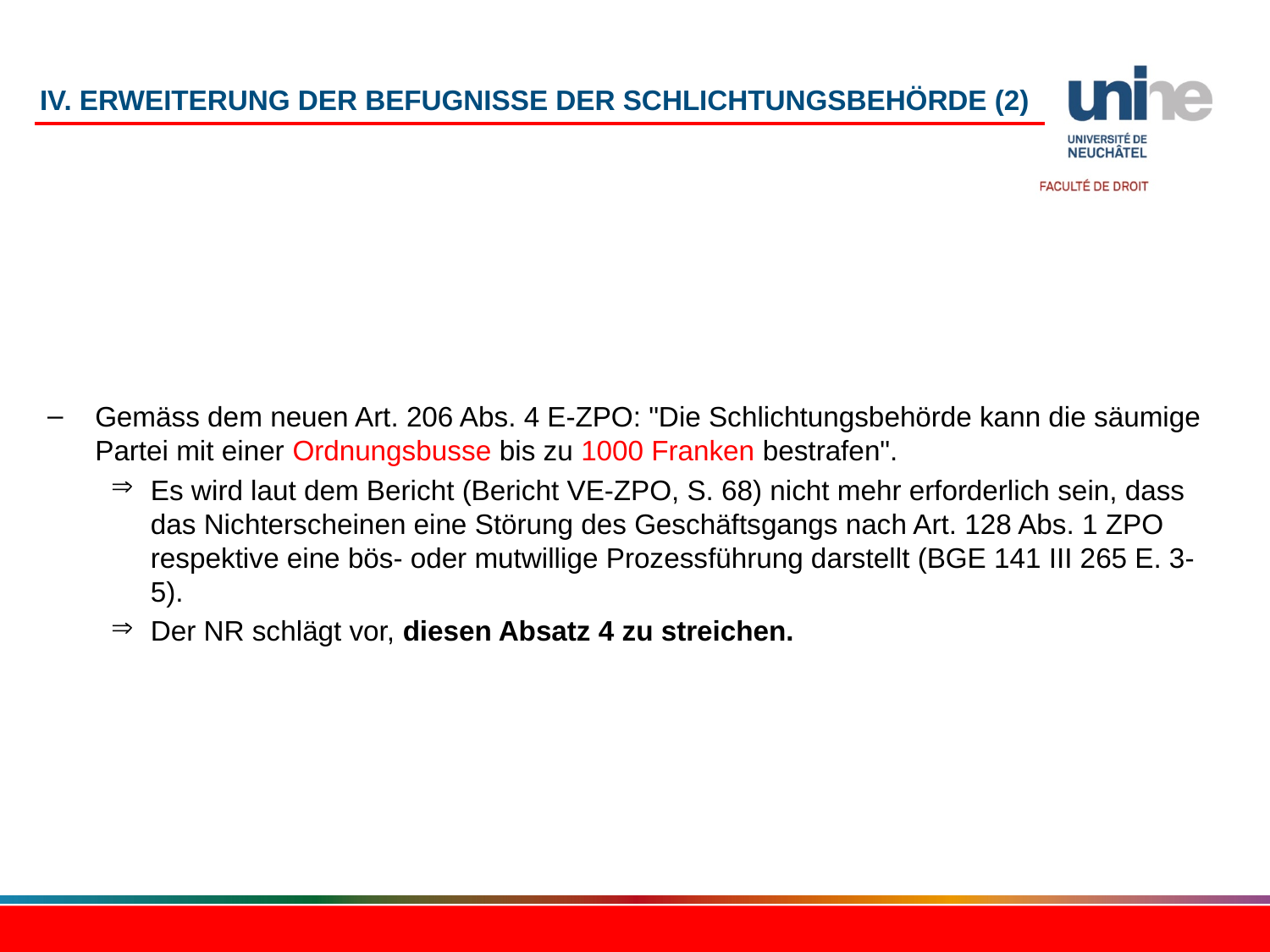

# IV. Erweiterung der Befugnisse der Schlichtungsbehörde (2)

Gemäss dem neuen Art. 206 Abs. 4 E-ZPO: "Die Schlichtungsbehörde kann die säumige Partei mit einer Ordnungsbusse bis zu 1000 Franken bestrafen".
Es wird laut dem Bericht (Bericht VE-ZPO, S. 68) nicht mehr erforderlich sein, dass das Nichterscheinen eine Störung des Geschäftsgangs nach Art. 128 Abs. 1 ZPO respektive eine bös- oder mutwillige Prozessführung darstellt (BGE 141 III 265 E. 3-5).
Der NR schlägt vor, diesen Absatz 4 zu streichen.